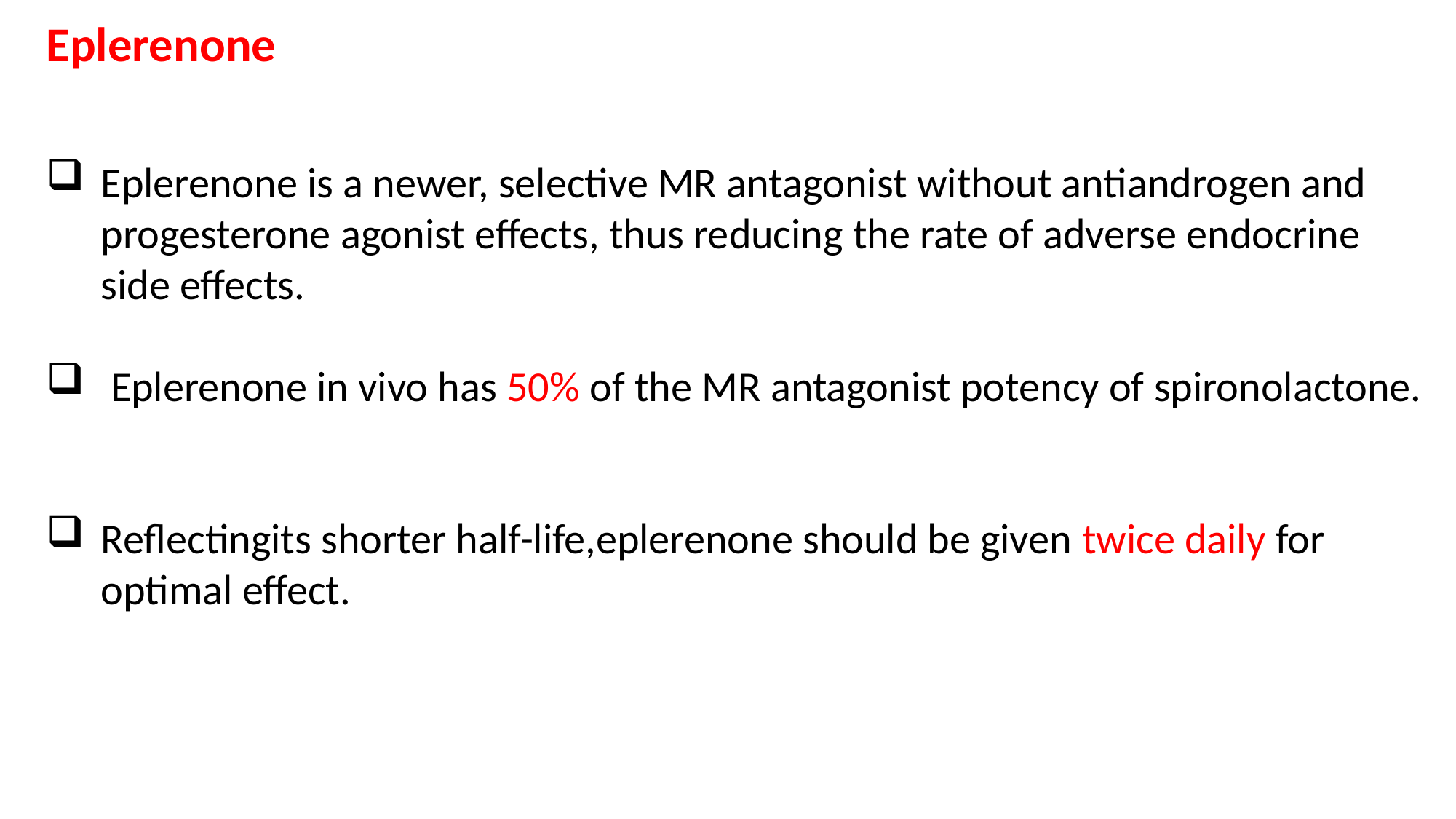

Eplerenone

Eplerenone is a newer, selective MR antagonist without antiandrogen and progesterone agonist effects, thus reducing the rate of adverse endocrine side effects.

 Eplerenone in vivo has 50% of the MR antagonist potency of spironolactone.

Reflectingits shorter half-life,eplerenone should be given twice daily for optimal effect.